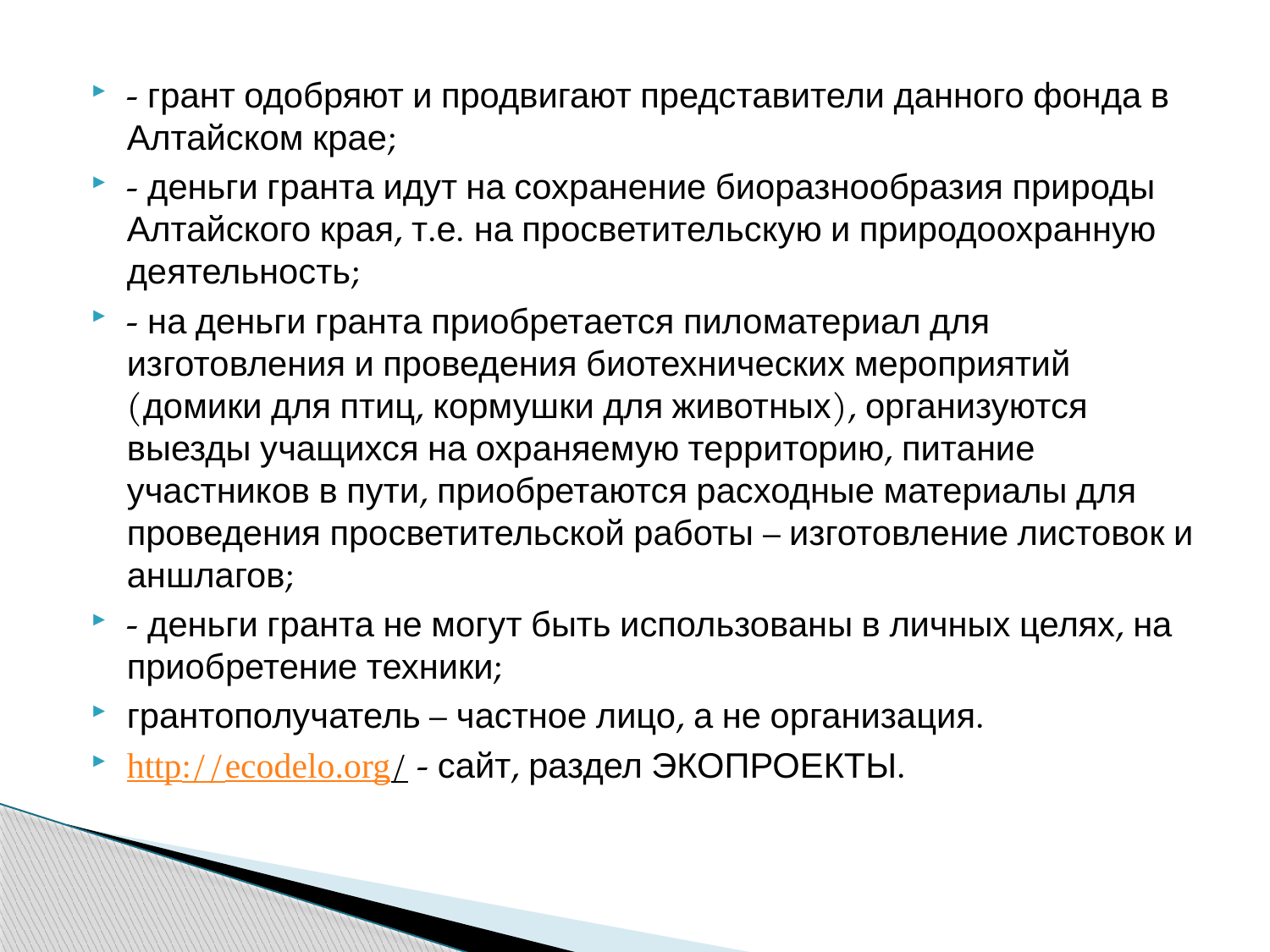

#
- грант одобряют и продвигают представители данного фонда в Алтайском крае;
- деньги гранта идут на сохранение биоразнообразия природы Алтайского края, т.е. на просветительскую и природоохранную деятельность;
- на деньги гранта приобретается пиломатериал для изготовления и проведения биотехнических мероприятий (домики для птиц, кормушки для животных), организуются выезды учащихся на охраняемую территорию, питание участников в пути, приобретаются расходные материалы для проведения просветительской работы – изготовление листовок и аншлагов;
- деньги гранта не могут быть использованы в личных целях, на приобретение техники;
грантополучатель – частное лицо, а не организация.
http://ecodelo.org/ - сайт, раздел ЭКОПРОЕКТЫ.